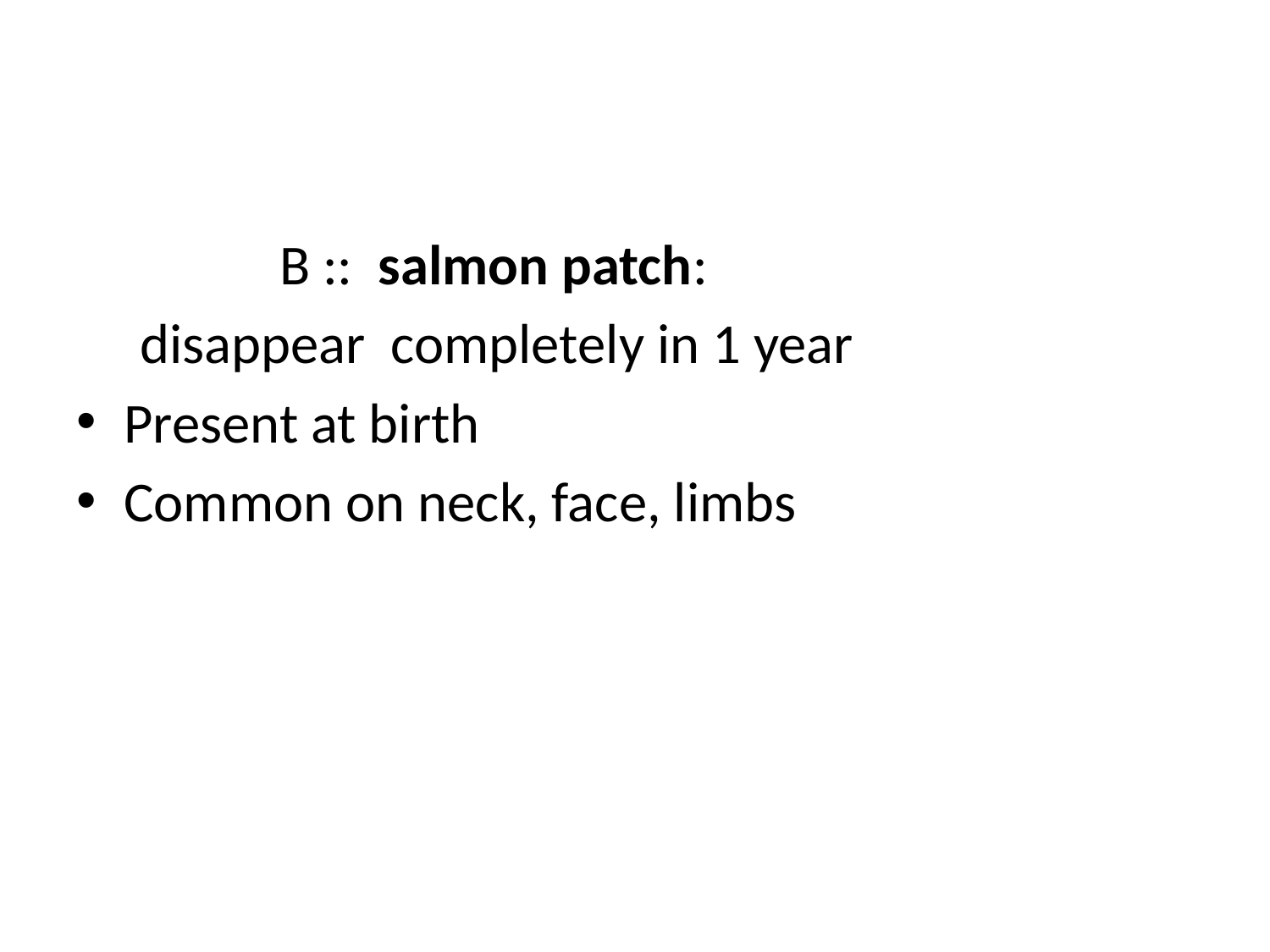

#
                B ::  salmon patch:
     disappear  completely in 1 year
Present at birth
Common on neck, face, limbs